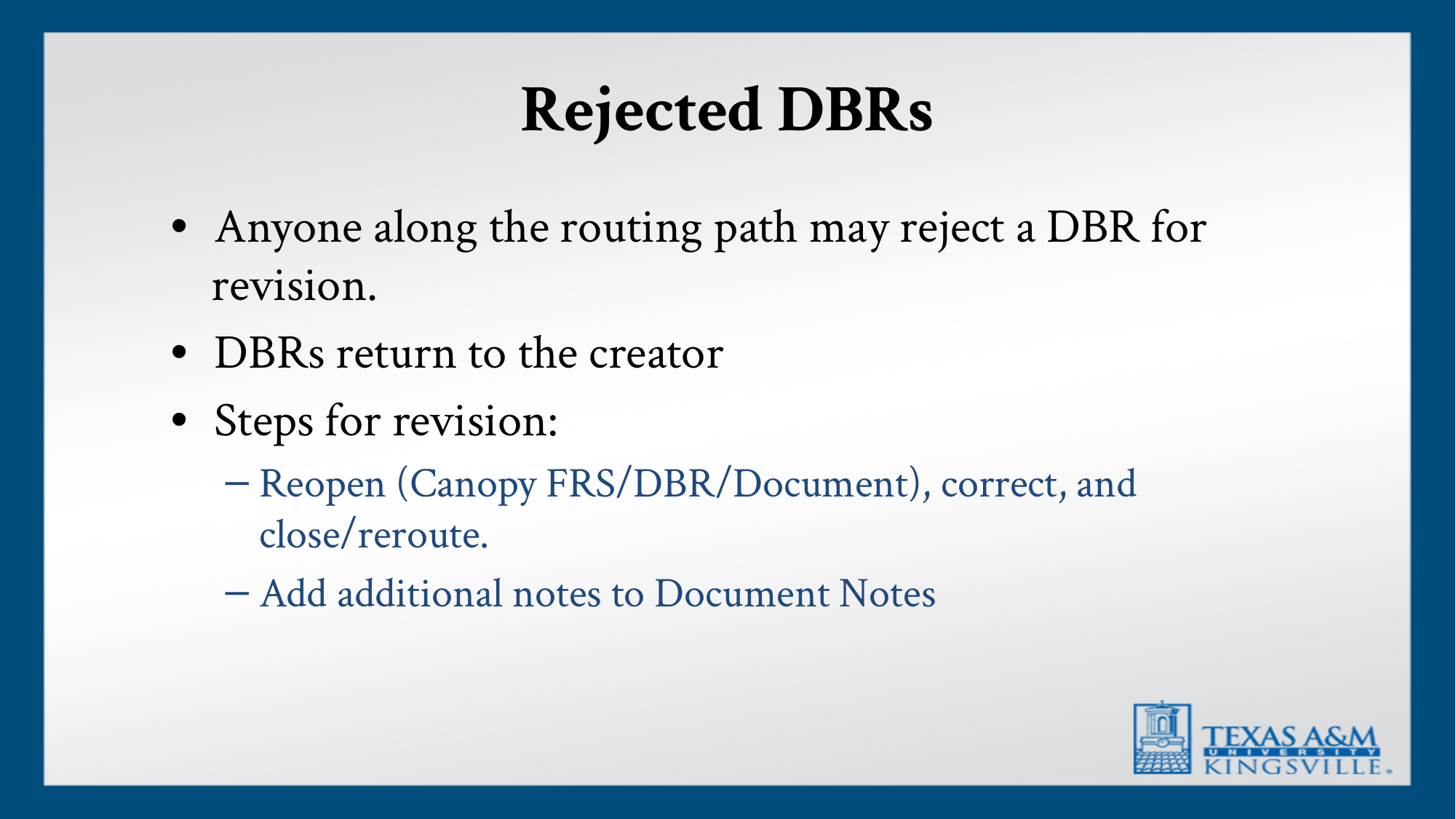

# Rejected DBRs
•  Anyone along the routing path may reject a DBR for revision.
•  DBRs return to the creator
•  Steps for revision:
Reopen (Canopy FRS/DBR/Document), correct, and close/reroute.
Add additional notes to Document Notes